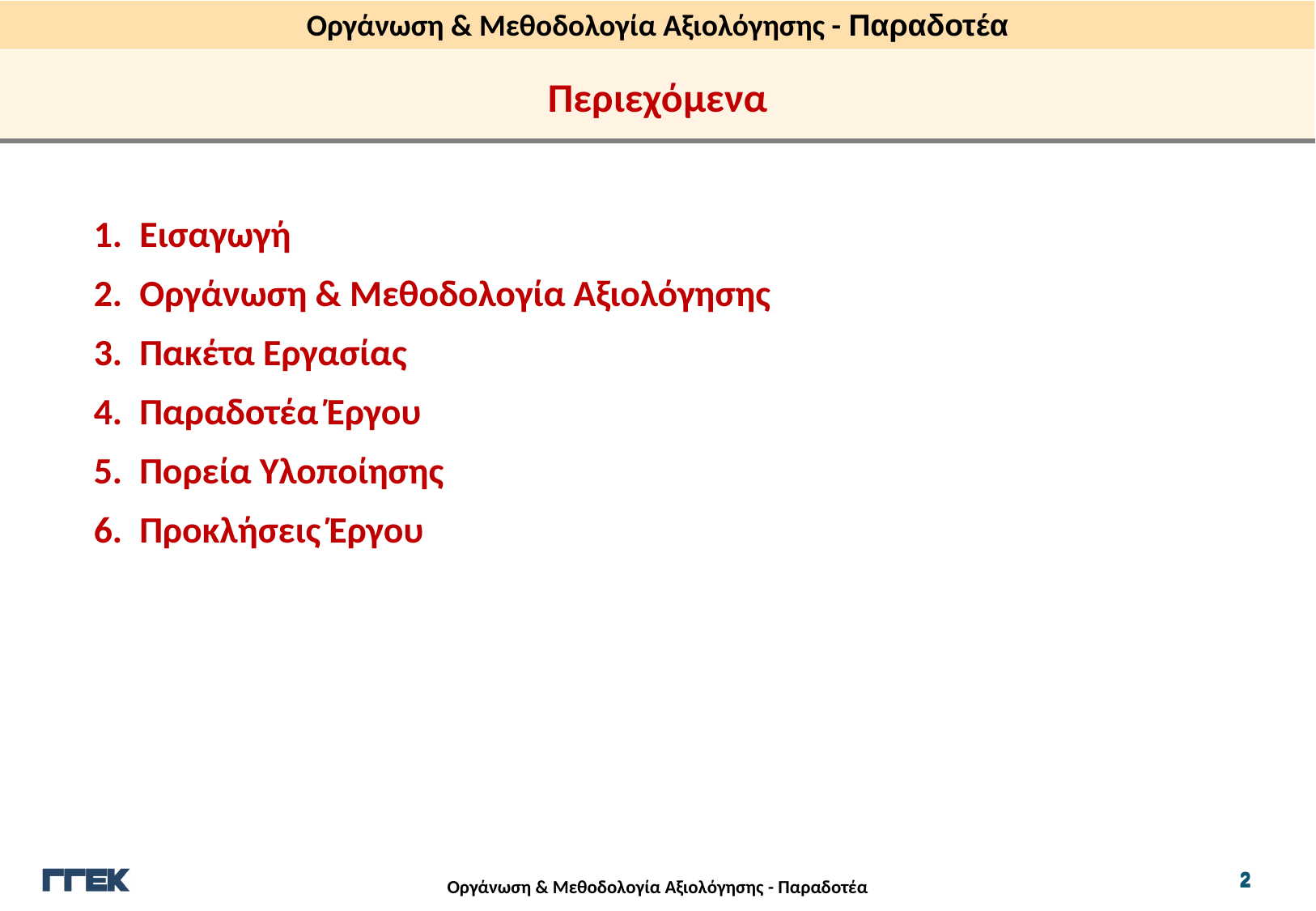

Οργάνωση & Μεθοδολογία Αξιολόγησης - Παραδοτέα
Περιεχόμενα
Εισαγωγή
Οργάνωση & Μεθοδολογία Αξιολόγησης
Πακέτα Εργασίας
Παραδοτέα Έργου
Πορεία Υλοποίησης
Προκλήσεις Έργου
2